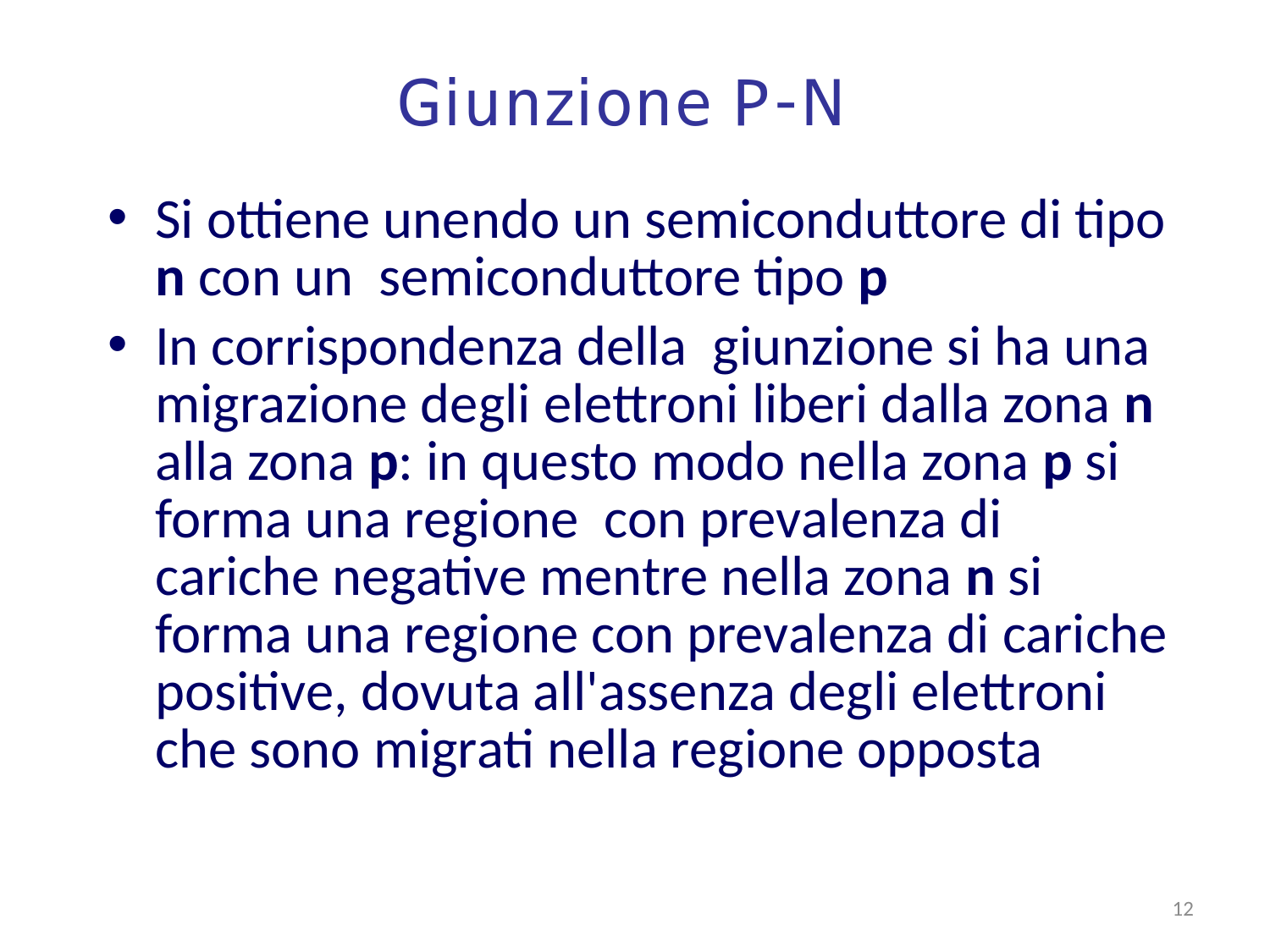

Giunzione P-N
Si ottiene unendo un semiconduttore di tipo n con un  semiconduttore tipo p
In corrispondenza della  giunzione si ha una migrazione degli elettroni liberi dalla zona n alla zona p: in questo modo nella zona p si forma una regione  con prevalenza di cariche negative mentre nella zona n si forma una regione con prevalenza di cariche positive, dovuta all'assenza degli elettroni che sono migrati nella regione opposta
12